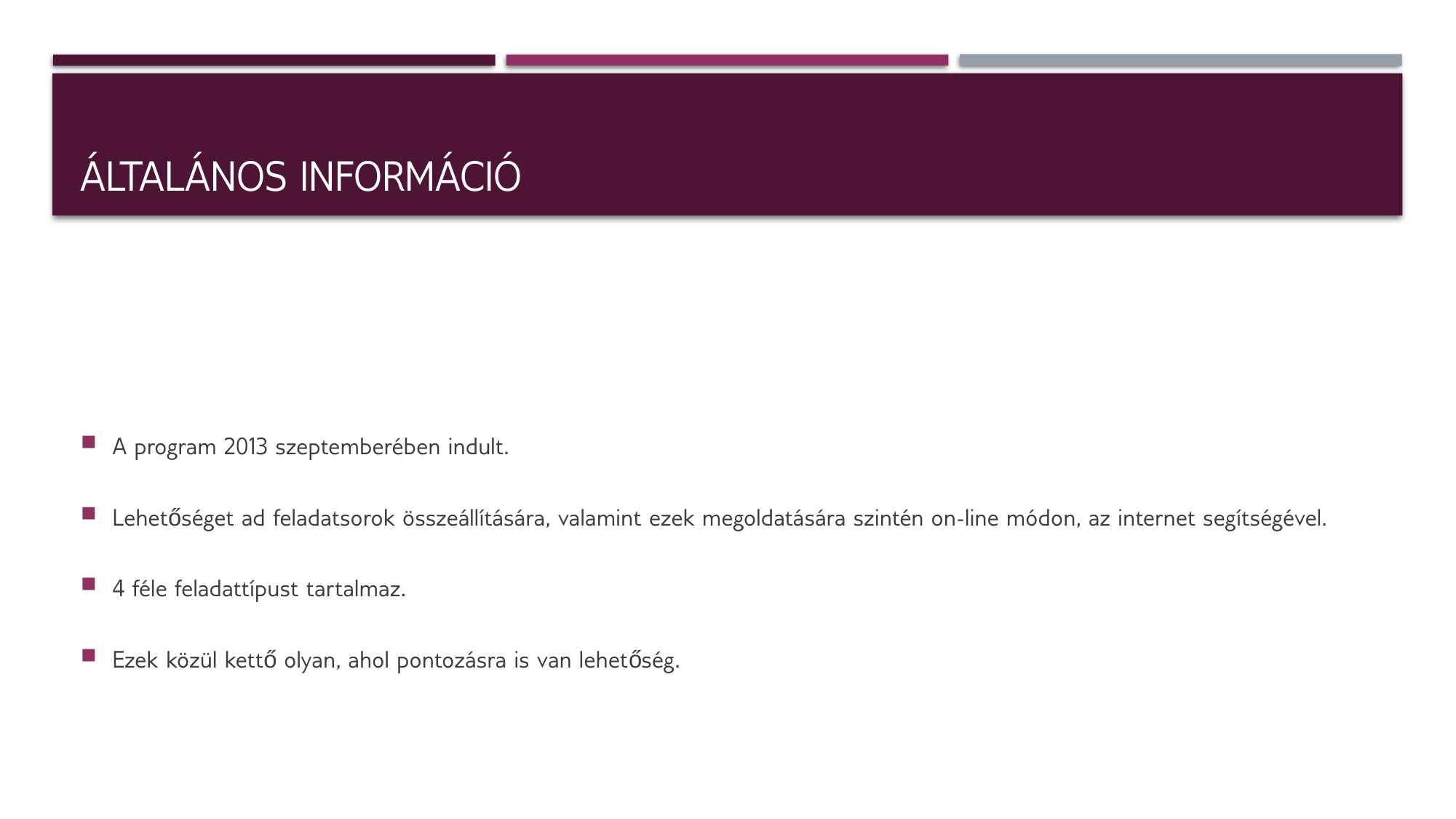

# Általános információ
A program 2013 szeptemberében indult.

Lehetőséget ad feladatsorok összeállítására, valamint ezek megoldatására szintén on-line módon, az internet segítségével.

4 féle feladattípust tartalmaz.

Ezek közül kettő olyan, ahol pontozásra is van lehetőség.